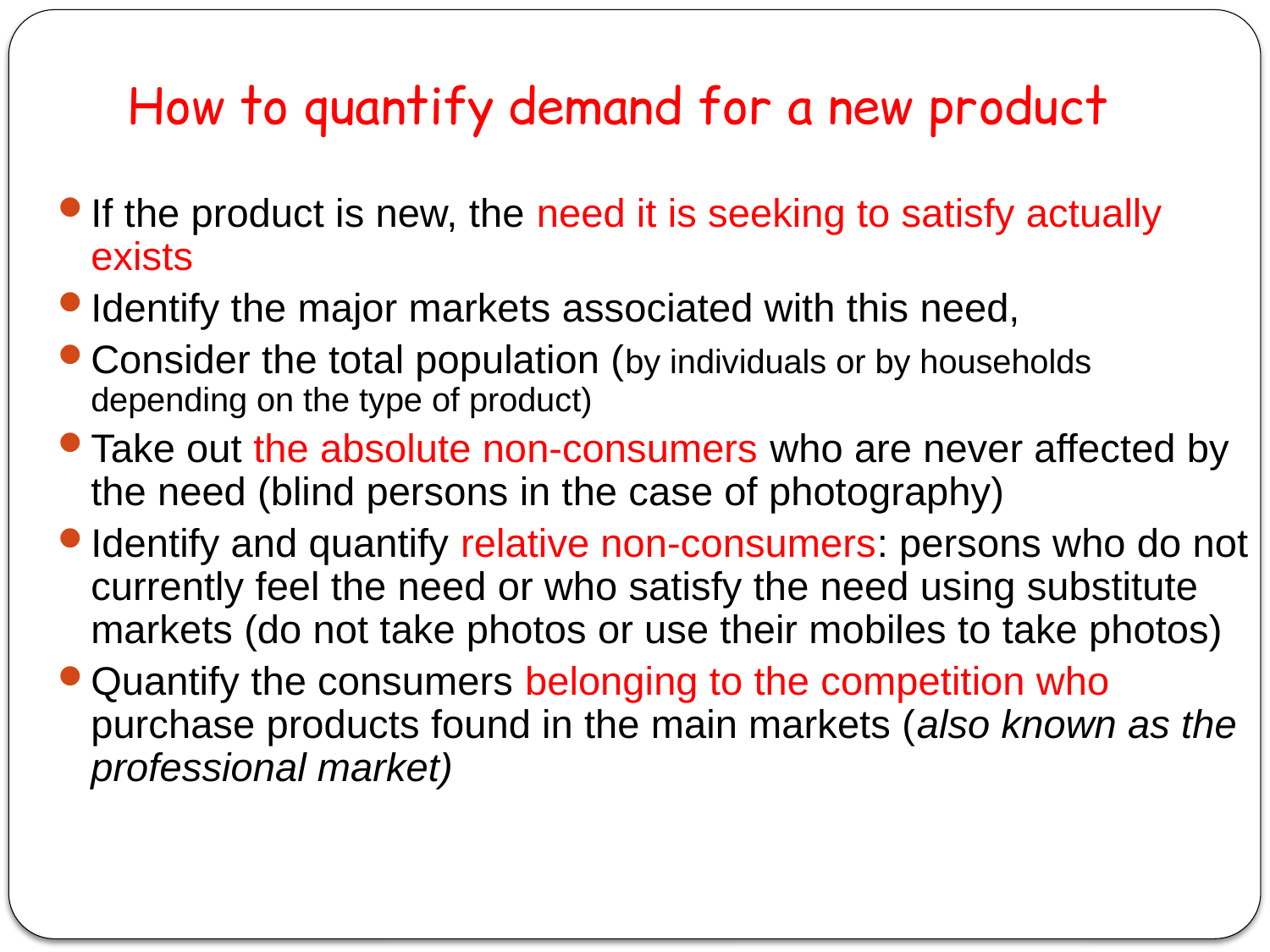

# How to quantify demand for a new product
If the product is new, the need it is seeking to satisfy actually exists
Identify the major markets associated with this need,
Consider the total population (by individuals or by households depending on the type of product)
Take out the absolute non-consumers who are never affected by the need (blind persons in the case of photography)
Identify and quantify relative non-consumers: persons who do not currently feel the need or who satisfy the need using substitute markets (do not take photos or use their mobiles to take photos)
Quantify the consumers belonging to the competition who purchase products found in the main markets (also known as the professional market)